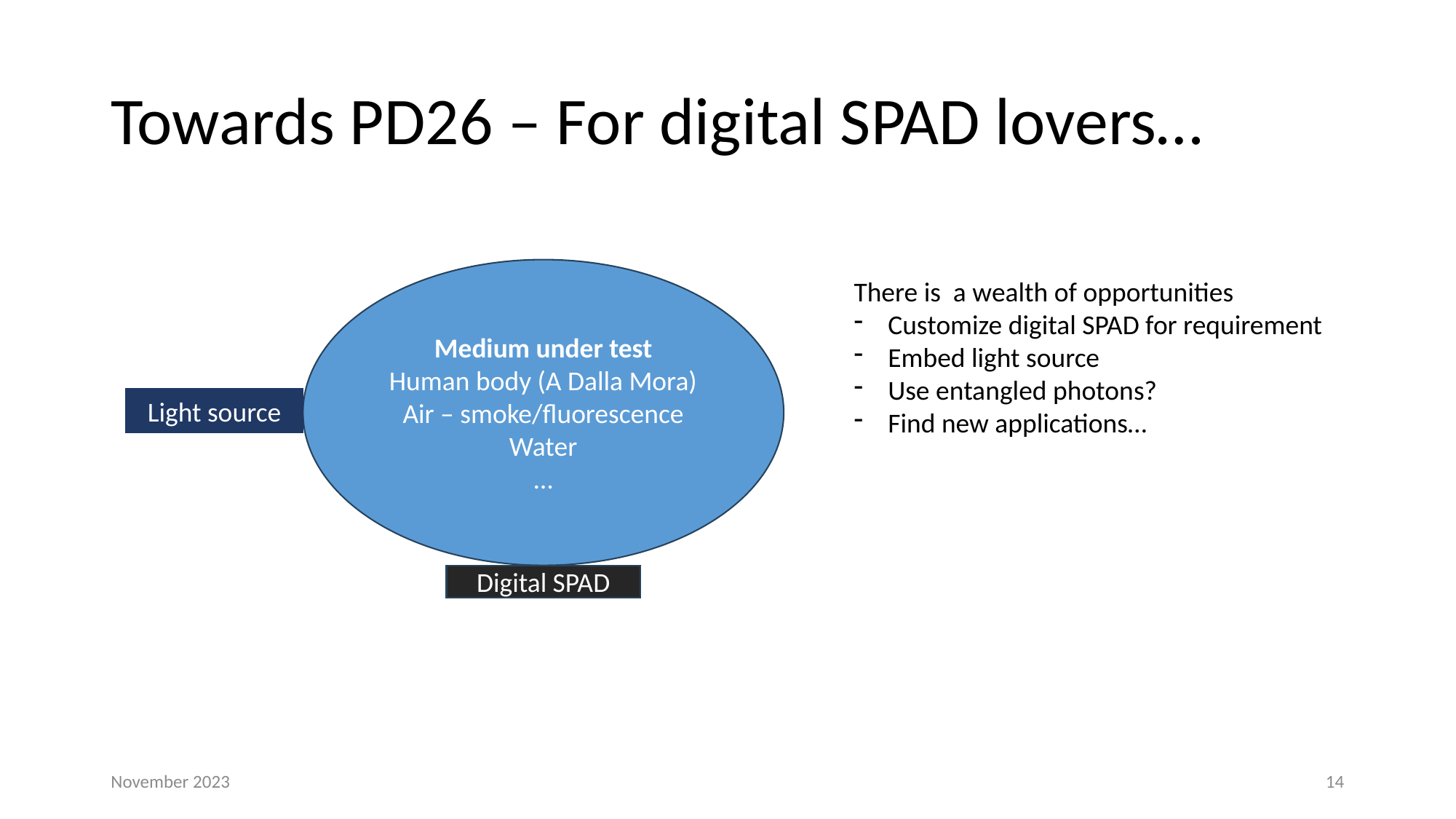

# Towards PD26 – For digital SPAD lovers…
Medium under test
Human body (A Dalla Mora)
Air – smoke/fluorescence
Water
…
There is  a wealth of opportunities
Customize digital SPAD for requirement
Embed light source
Use entangled photons?
Find new applications…
Light source
Digital SPAD
November 2023
14